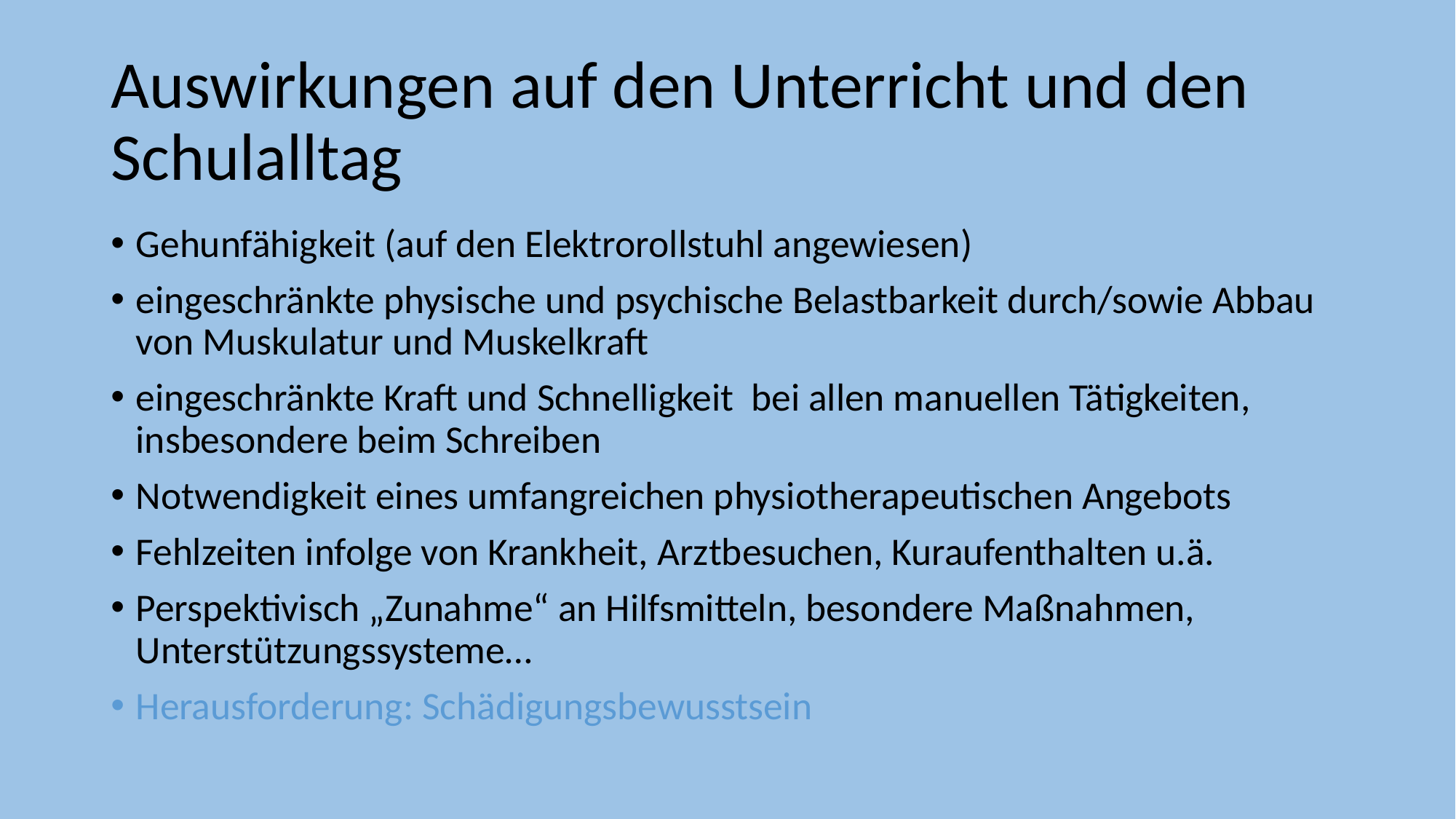

# Auswirkungen auf den Unterricht und den Schulalltag
Gehunfähigkeit (auf den Elektrorollstuhl angewiesen)
eingeschränkte physische und psychische Belastbarkeit durch/sowie Abbau von Muskulatur und Muskelkraft
eingeschränkte Kraft und Schnelligkeit  bei allen manuellen Tätigkeiten, insbesondere beim Schreiben
Notwendigkeit eines umfangreichen physiotherapeutischen Angebots
Fehlzeiten infolge von Krankheit, Arztbesuchen, Kuraufenthalten u.ä.
Perspektivisch „Zunahme“ an Hilfsmitteln, besondere Maßnahmen, Unterstützungssysteme…
Herausforderung: Schädigungsbewusstsein